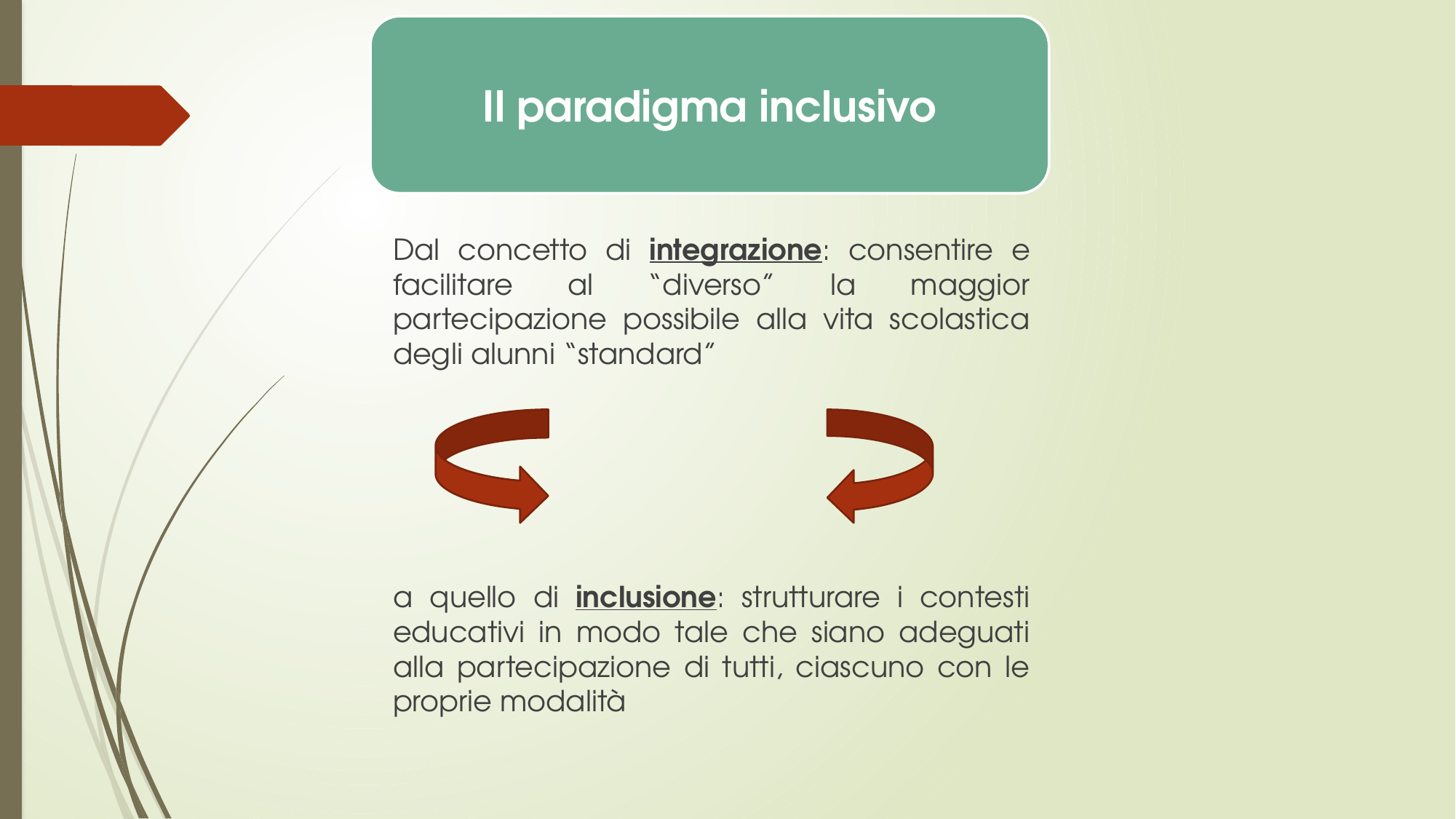

Il paradigma inclusivo

Dal concetto di integrazione: consentire e facilitare al “diverso” la maggior partecipazione possibile alla vita scolastica degli alunni “standard”

a quello di inclusione: strutturare i contesti educativi in modo tale che siano adeguati alla partecipazione di tutti, ciascuno con le proprie modalità